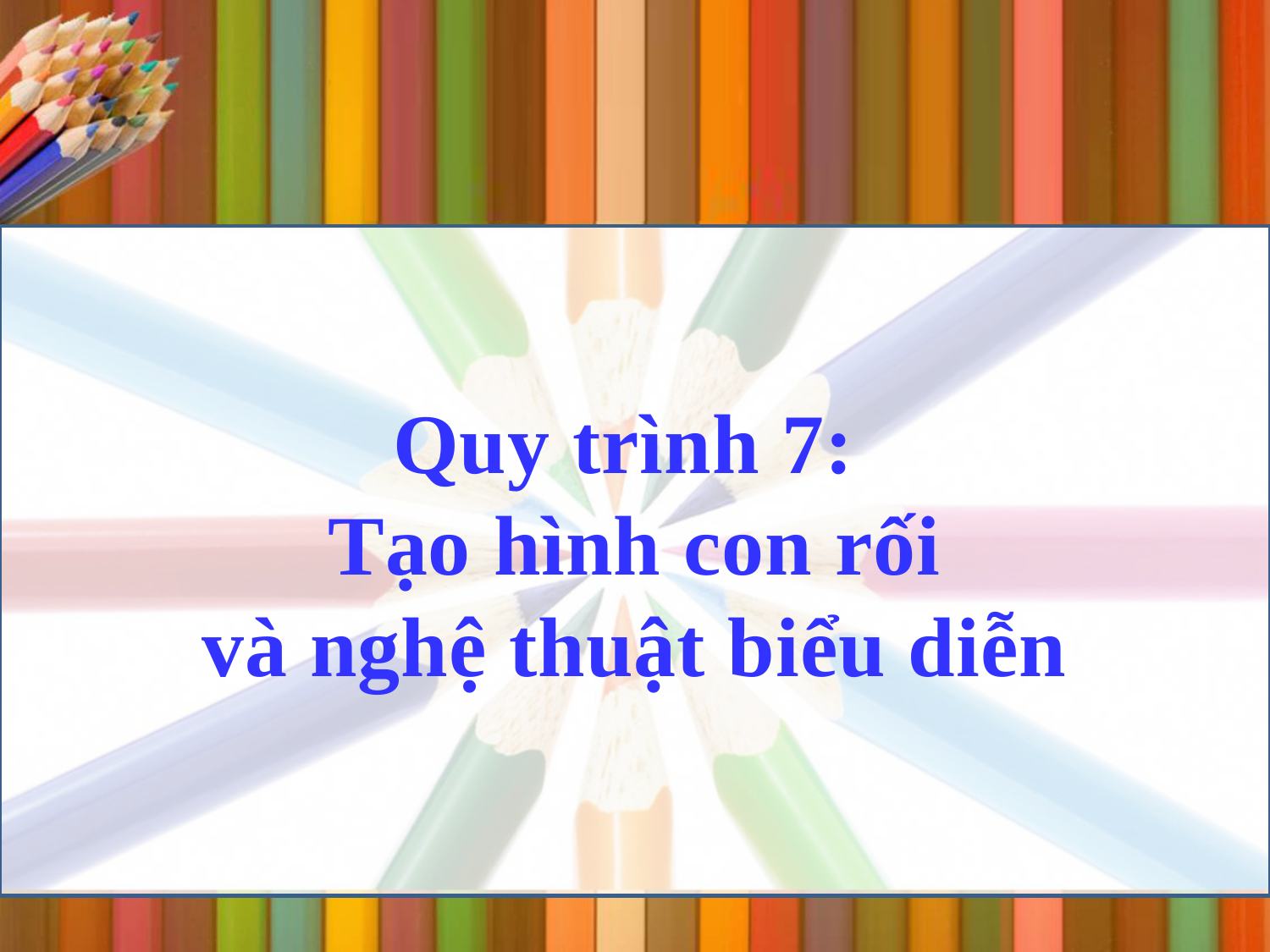

# Quy trình 7: Tạo hình con rối và nghệ thuật biểu diễn